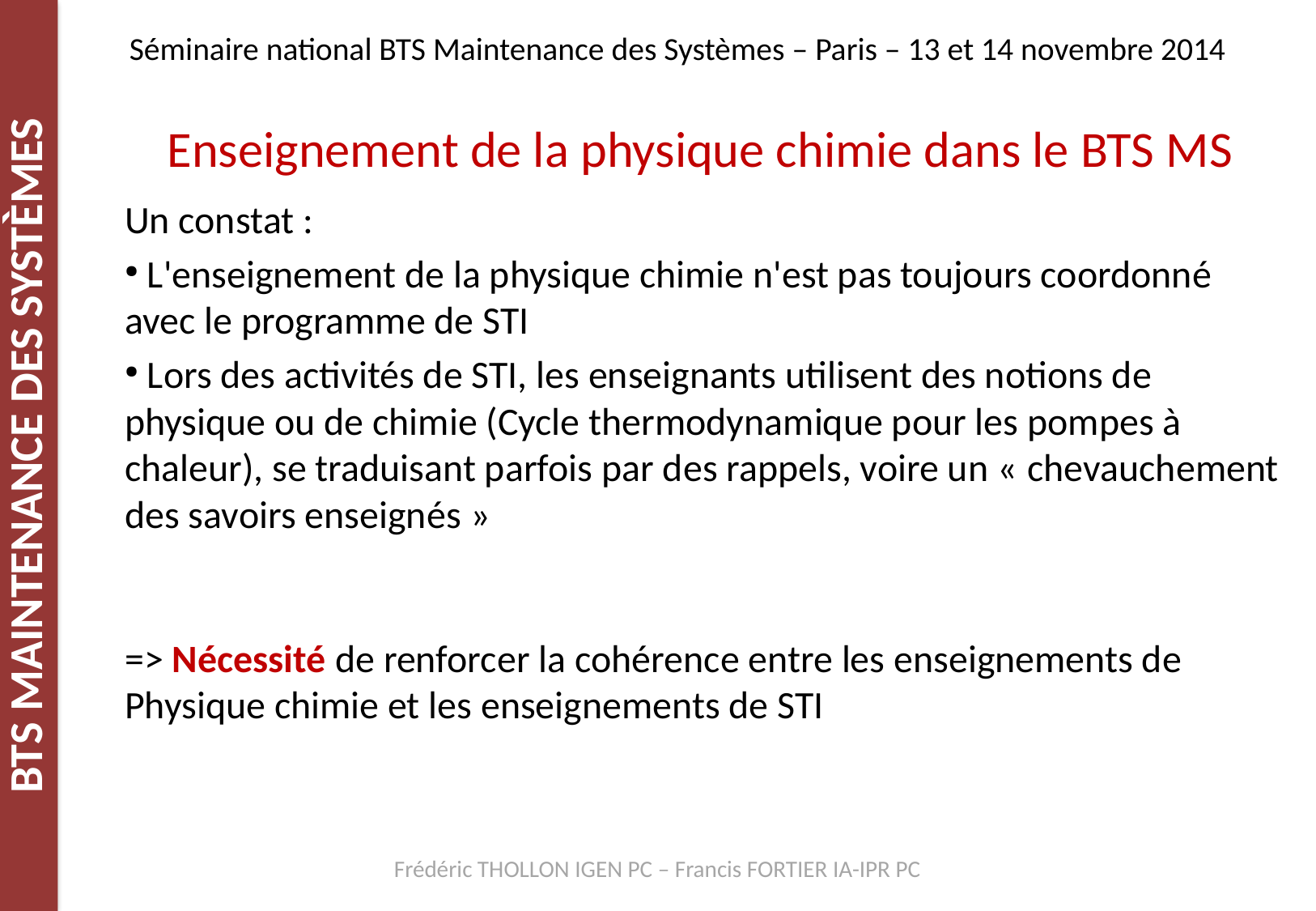

Séminaire national BTS Maintenance des Systèmes – Paris – 13 et 14 novembre 2014
Enseignement de la physique chimie dans le BTS MS
Un constat :
 L'enseignement de la physique chimie n'est pas toujours coordonné avec le programme de STI
 Lors des activités de STI, les enseignants utilisent des notions de physique ou de chimie (Cycle thermodynamique pour les pompes à chaleur), se traduisant parfois par des rappels, voire un « chevauchement des savoirs enseignés »

=> Nécessité de renforcer la cohérence entre les enseignements de Physique chimie et les enseignements de STI
Frédéric THOLLON IGEN PC – Francis FORTIER IA-IPR PC